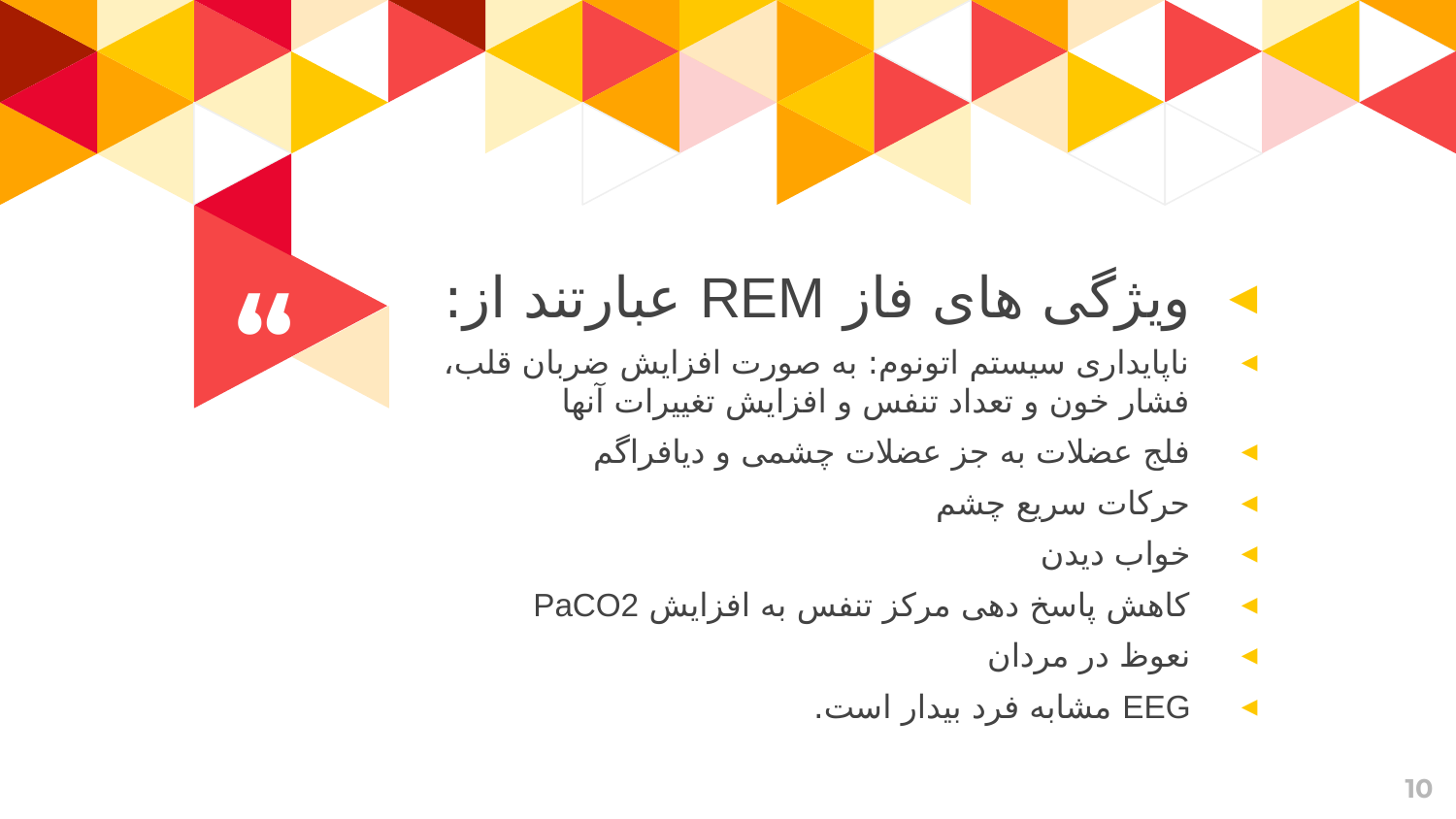

ویژگی های فاز REM عبارتند از:
ناپایداری سیستم اتونوم: به صورت افزایش ضربان قلب، فشار خون و تعداد تنفس و افزایش تغییرات آنها
فلج عضلات به جز عضلات چشمی و دیافراگم
حرکات سریع چشم
خواب دیدن
کاهش پاسخ دهی مرکز تنفس به افزایش PaCO2
نعوظ در مردان
EEG مشابه فرد بیدار است.
10